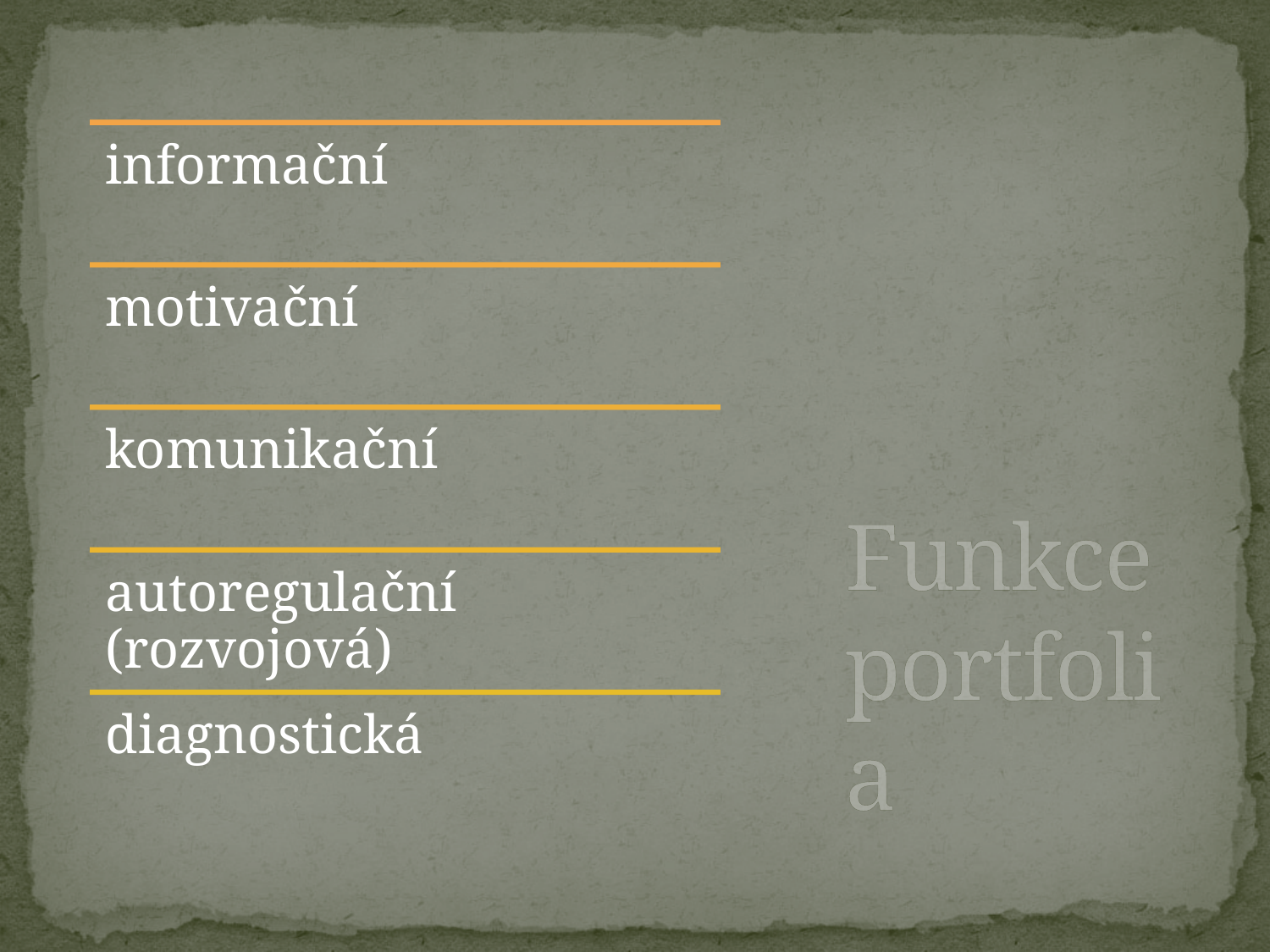

# Funkce portfolia
informační
motivační
komunikační
autoregulační (rozvojová)
diagnostická